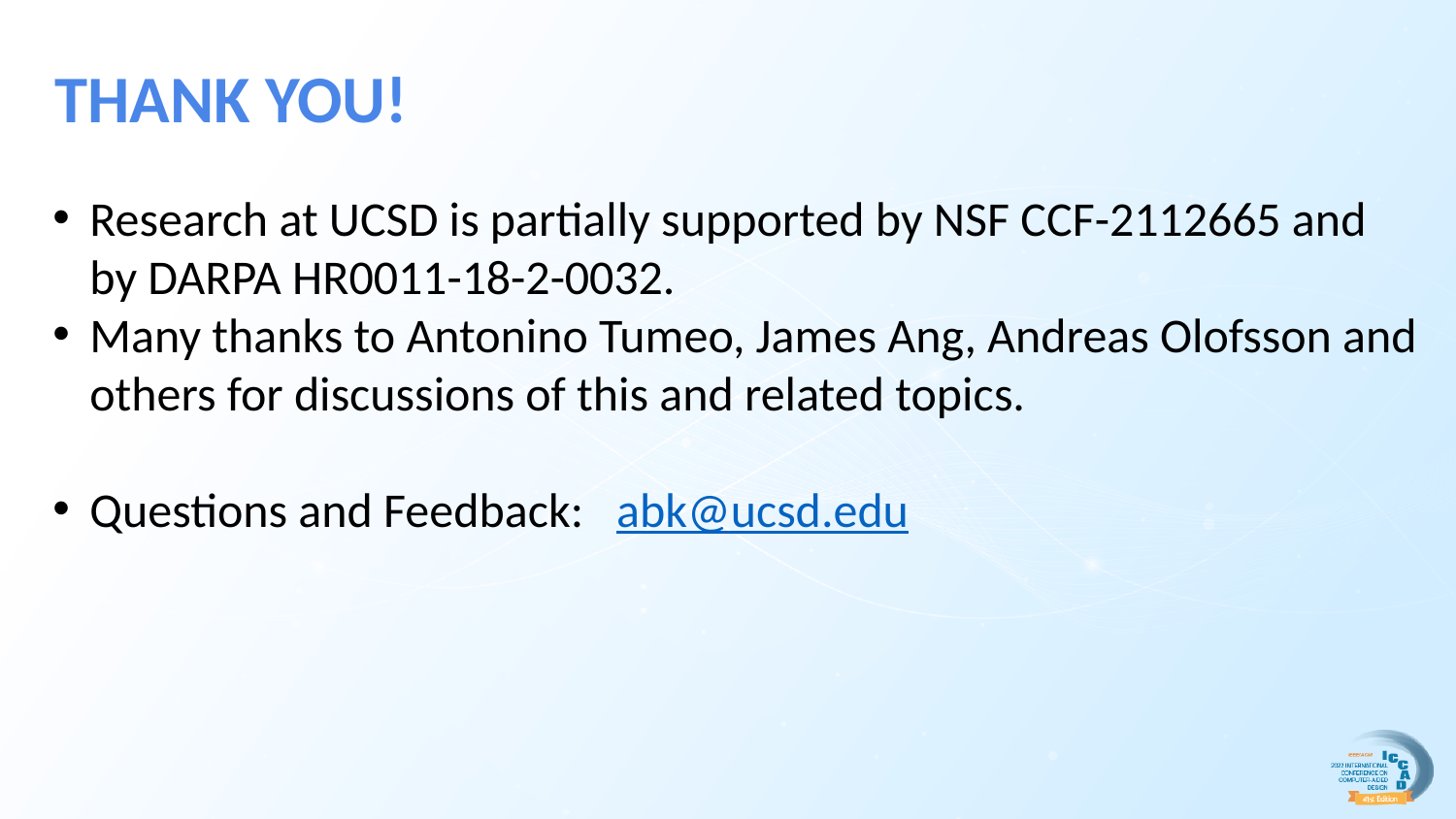

# THANK YOU!
Research at UCSD is partially supported by NSF CCF-2112665 and  by DARPA HR0011-18-2-0032.
Many thanks to Antonino Tumeo, James Ang, Andreas Olofsson and others for discussions of this and related topics.

Questions and Feedback:   abk@ucsd.edu

21
21
21
21